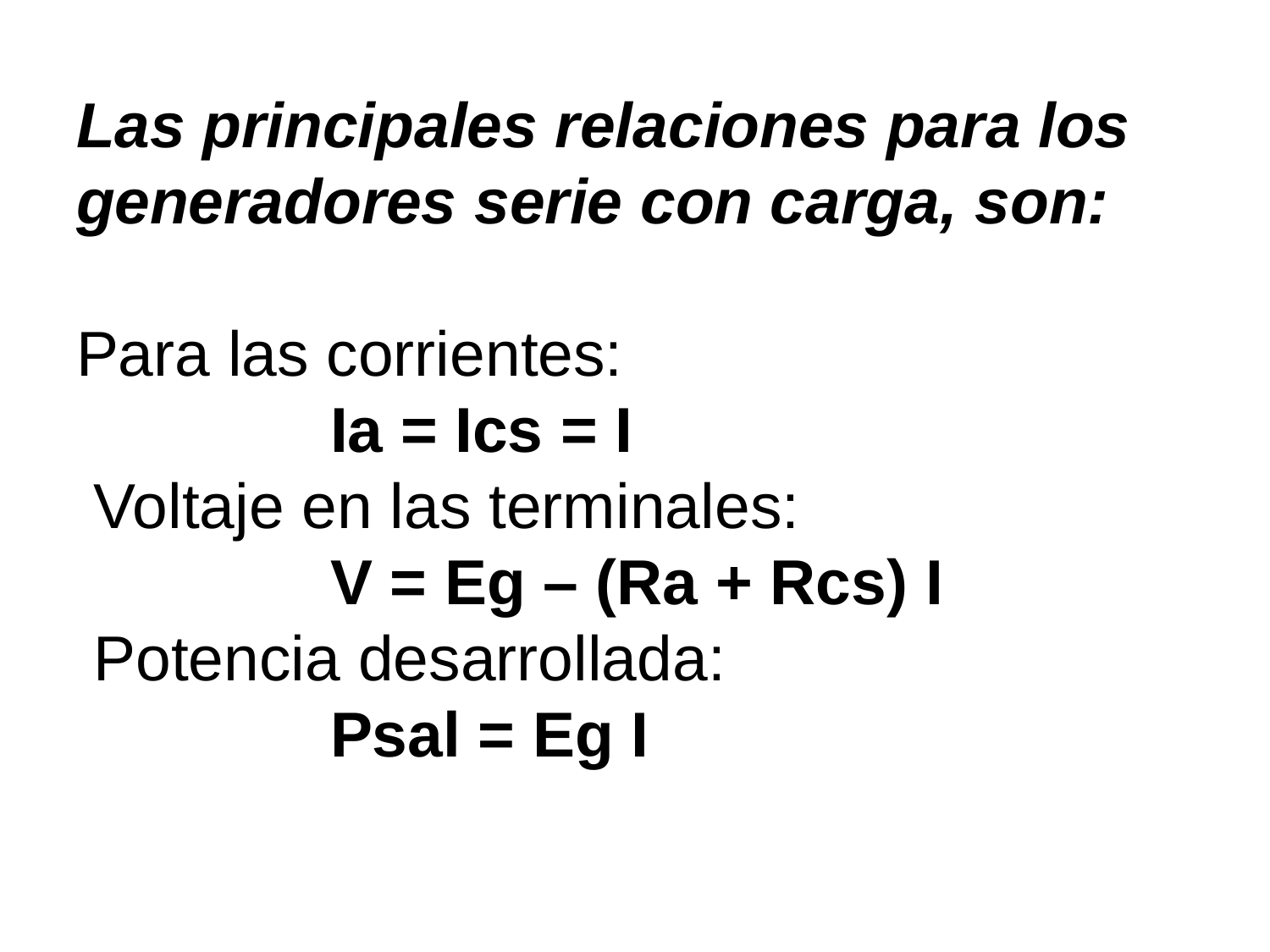

# Las principales relaciones para los generadores serie con carga, son:    Para las corrientes: Ia = Ics = I  Voltaje en las terminales: V = Eg – (Ra + Rcs) I  Potencia desarrollada: Psal = Eg I